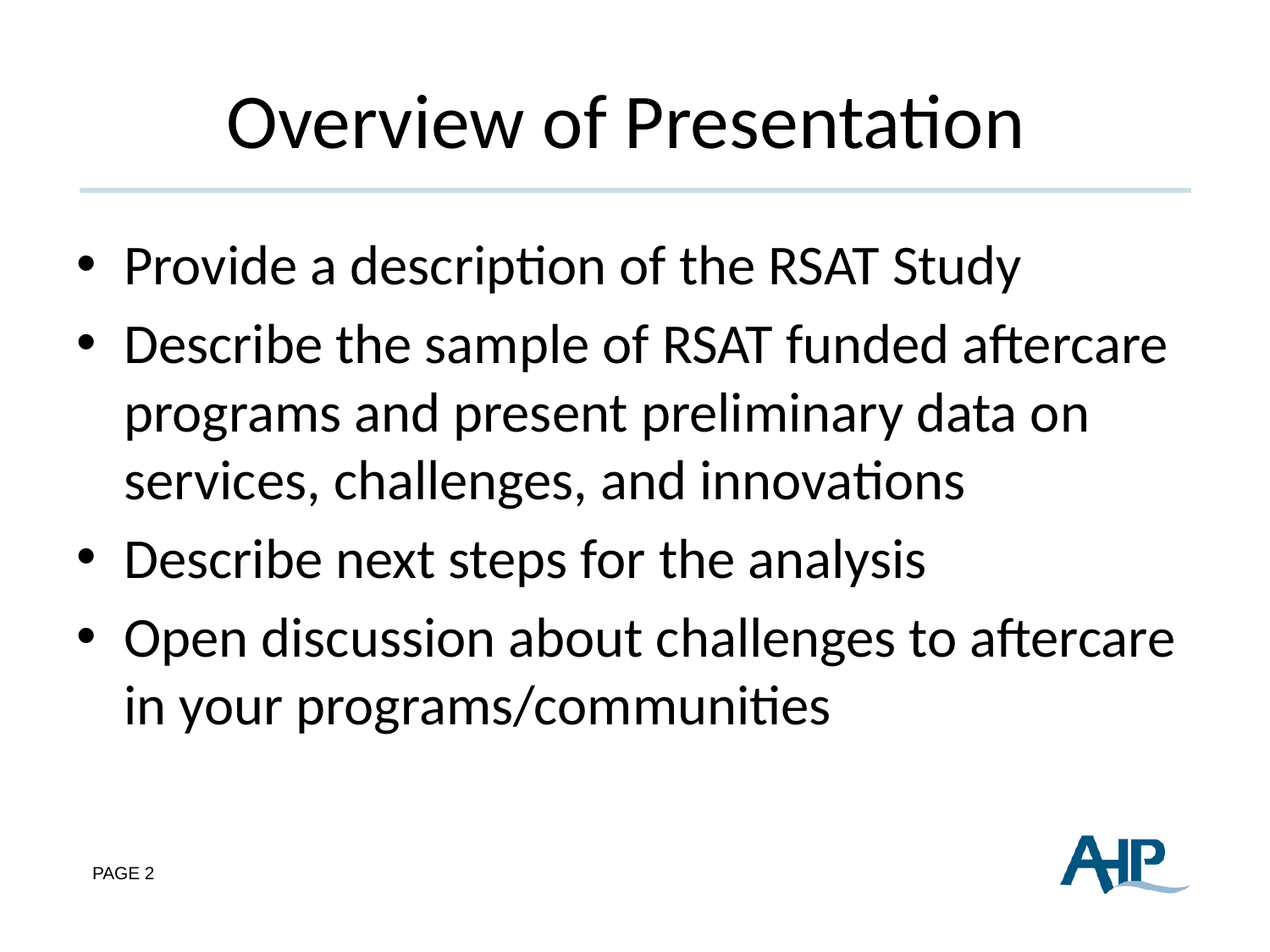

# Overview of Presentation
Provide a description of the RSAT Study
Describe the sample of RSAT funded aftercare programs and present preliminary data on services, challenges, and innovations
Describe next steps for the analysis
Open discussion about challenges to aftercare in your programs/communities